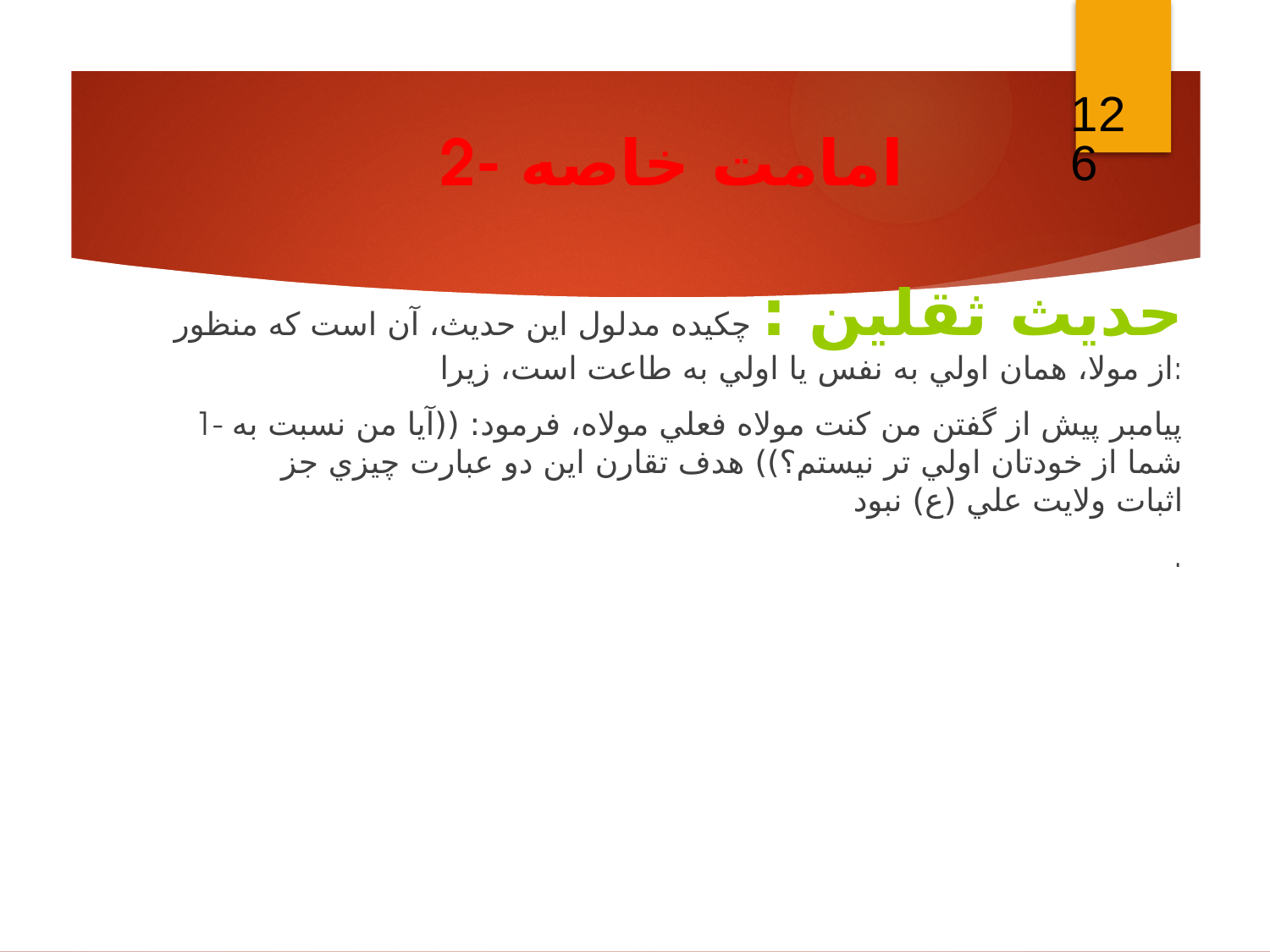

126
2- امامت خاصه

 حديث ثقلين : چكيده مدلول اين حديث، آن است كه منظور از مولا، همان اولي به نفس يا اولي به طاعت است، زيرا:
1- پيامبر پيش از گفتن من كنت مولاه فعلي مولاه، فرمود: ((آيا من نسبت به شما از خودتان اولي تر نيستم؟)) هدف تقارن اين دو عبارت چيزي جز اثبات ولايت علي (ع) نبود
.